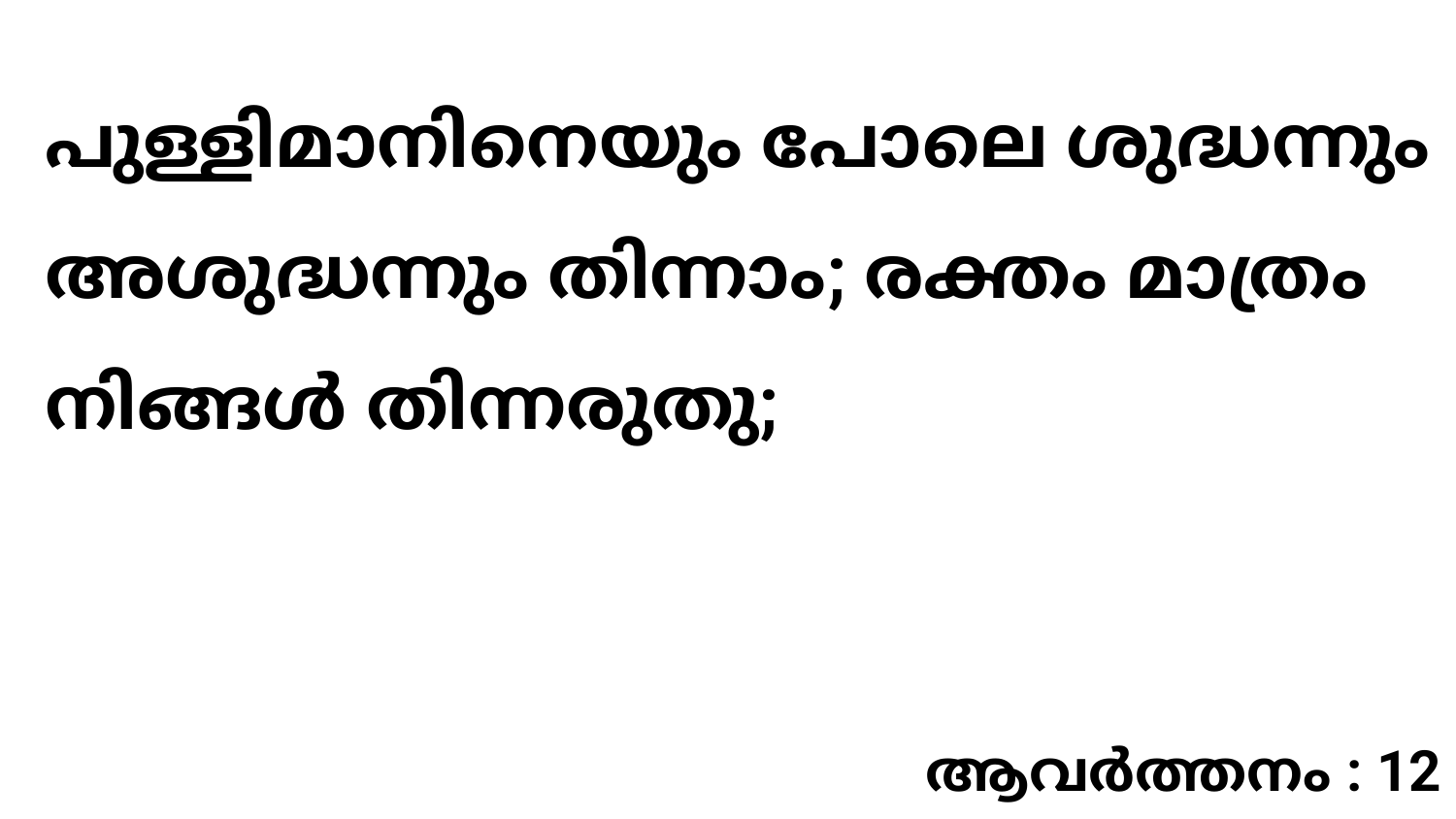

പുള്ളിമാനിനെയും പോലെ ശുദ്ധന്നും അശുദ്ധന്നും തിന്നാം; രക്തം മാത്രം നിങ്ങൾ തിന്നരുതു;
ആവർത്തനം : 12